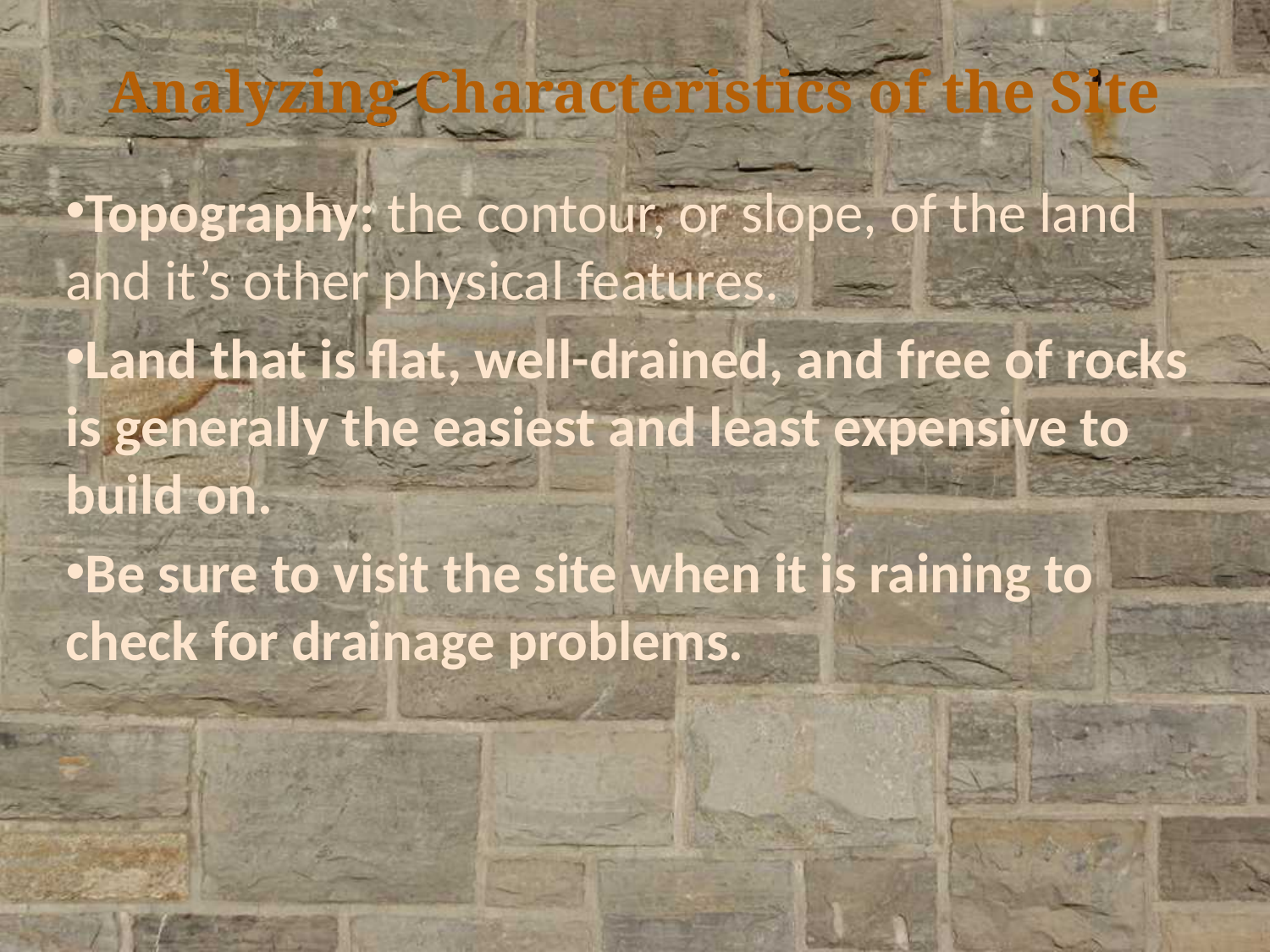

# Analyzing Characteristics of the Site
Topography: the contour, or slope, of the land and it’s other physical features.
Land that is flat, well-drained, and free of rocks is generally the easiest and least expensive to build on.
Be sure to visit the site when it is raining to check for drainage problems.